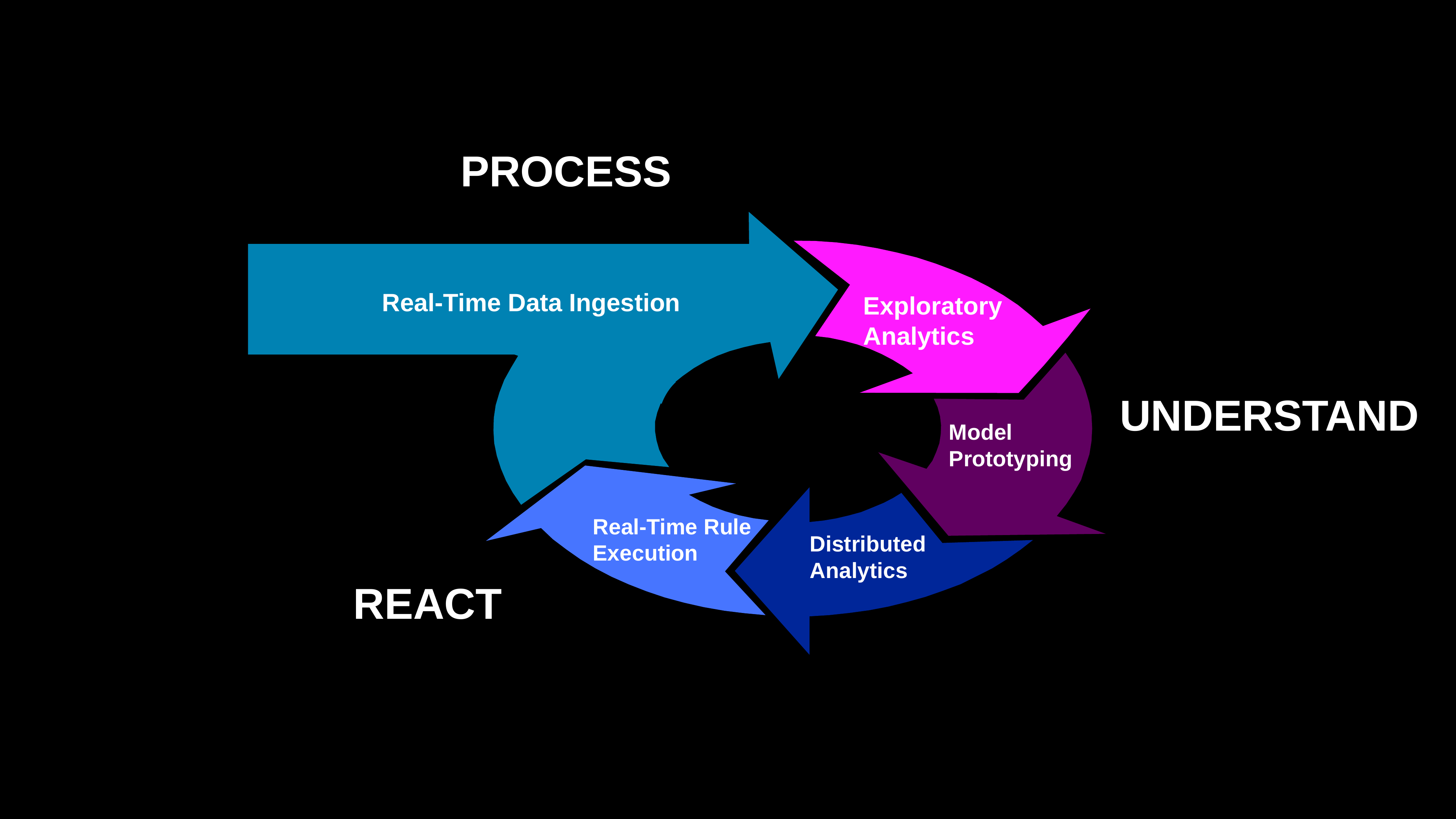

PROCESS

Real-Time Data Ingestion
Exploratory Analytics

Model Prototyping

Real-Time Rule Execution
Distributed Analytics

UNDERSTAND
REACT